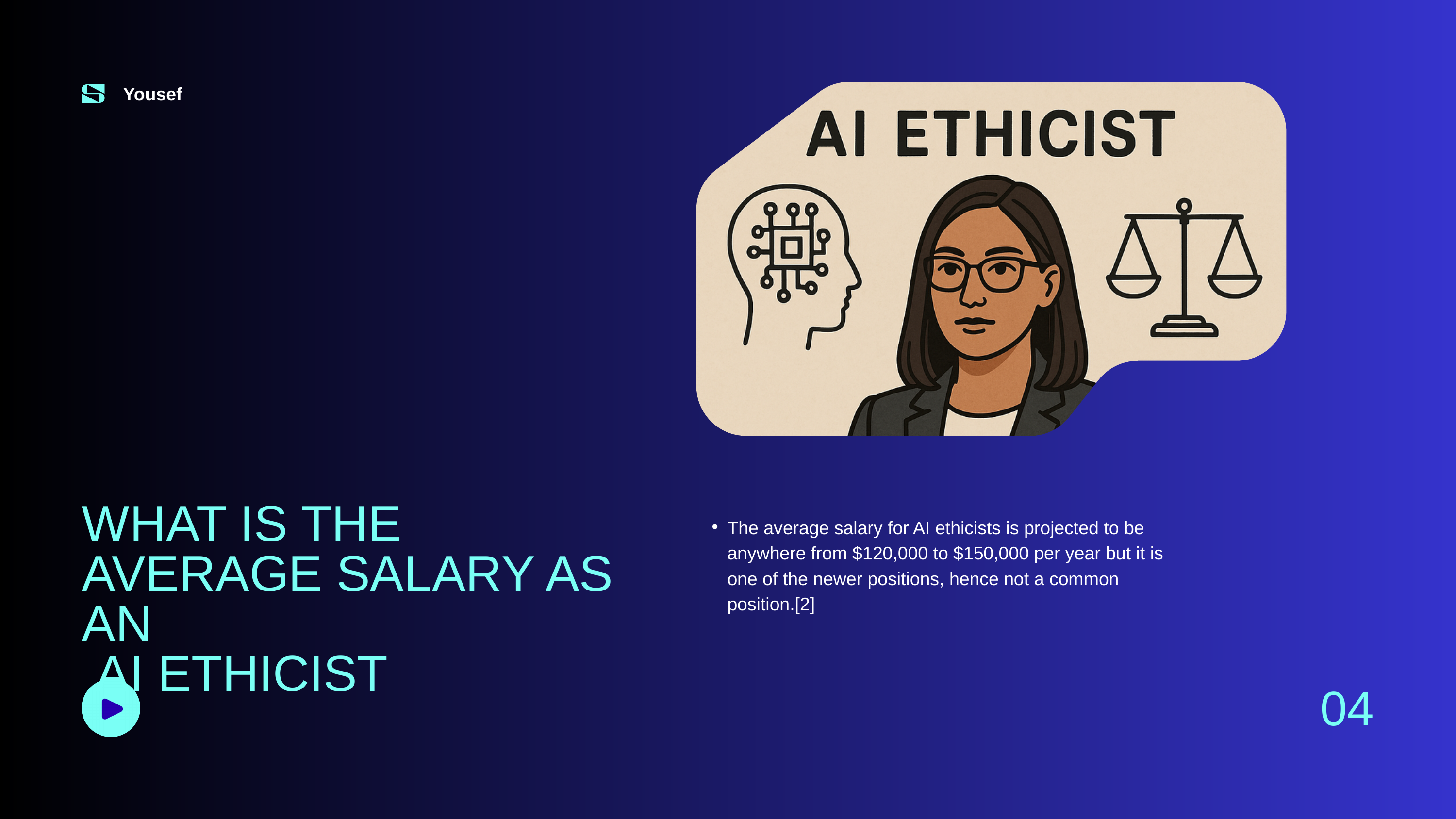

Yousef

WHAT IS THE AVERAGE SALARY AS AN​
 AI ETHICIST​
The average salary for AI ethicists is projected to be anywhere from $120,000 to $150,000 per year but it is one of the newer positions, hence not a common position.[2]​

04